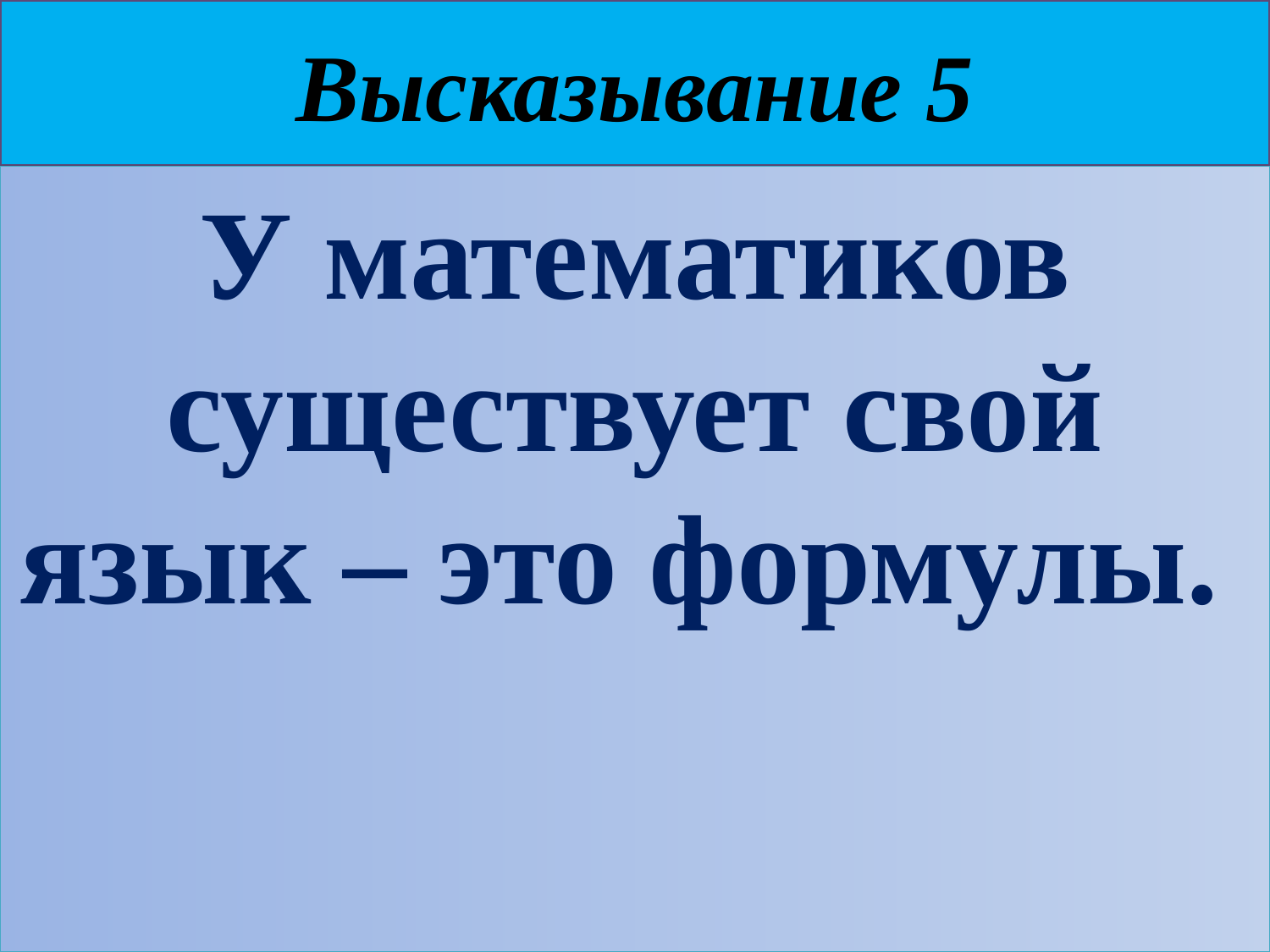

# Высказывание 5
У математиков существует свой язык – это формулы.